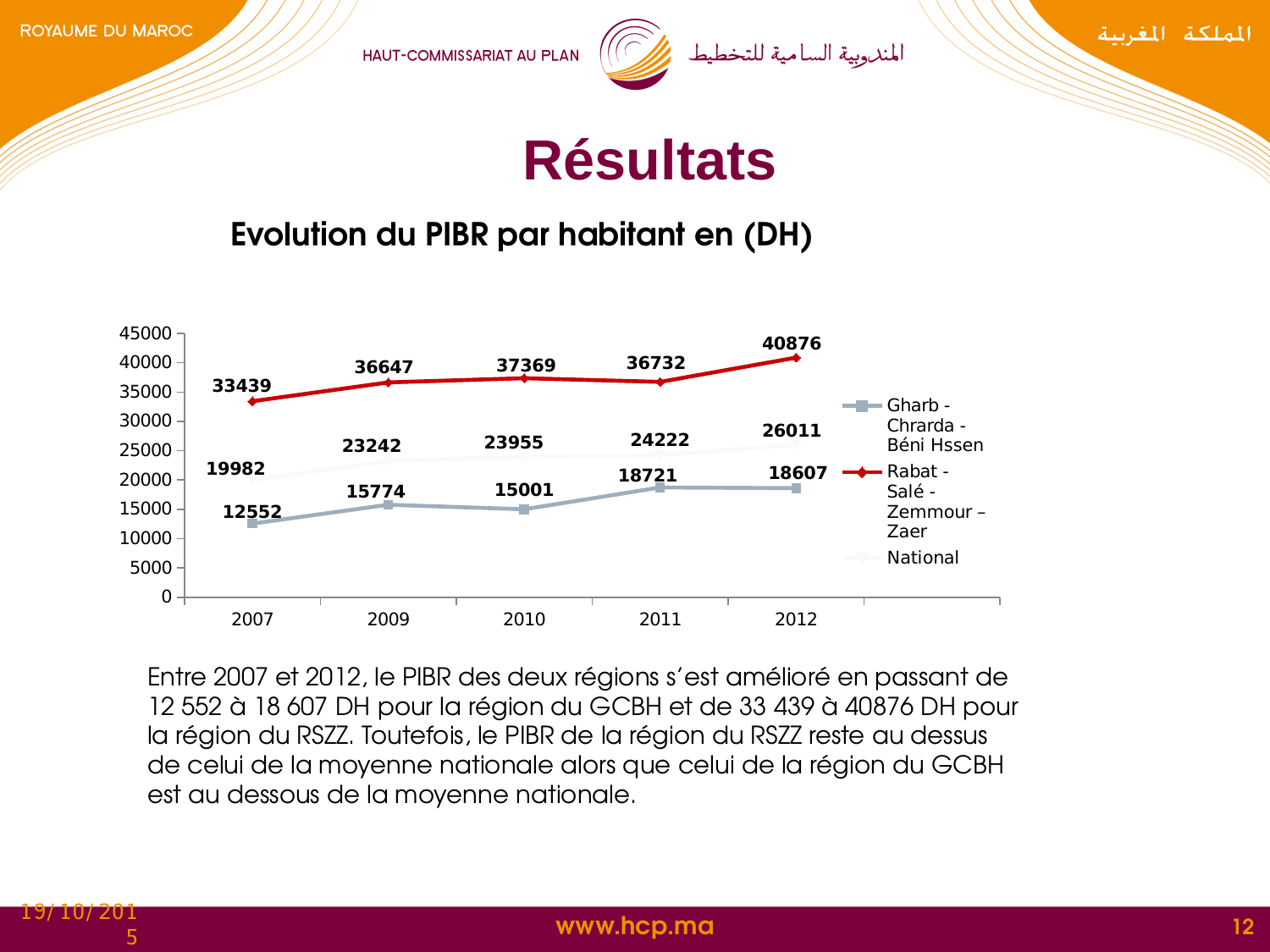

# Résultats
Evolution du PIBR par habitant en (DH)

### Chart

| Category | Gharb - Chrarda - Béni Hssen | Rabat - Salé - Zemmour – Zaer | National |
|---|---|---|---|
| 2007 | 12552.0 | 33439.0 | 19982.0 |
| 2009 | 15774.0 | 36647.0 | 23242.0 |
| 2010 | 15001.0 | 37369.0 | 23955.0 |
| 2011 | 18721.0 | 36732.0 | 24222.0 |
| 2012 | 18607.0 | 40876.0 | 26011.0 |
|  | None | None | None |
Entre 2007 et 2012, le PIBR des deux régions s’est amélioré en passant de 12 552 à 18 607 DH pour la région du GCBH et de 33 439 à 40876 DH pour la région du RSZZ. Toutefois, le PIBR de la région du RSZZ reste au dessus de celui de la moyenne nationale alors que celui de la région du GCBH est au dessous de la moyenne nationale.
19/10/2015
12